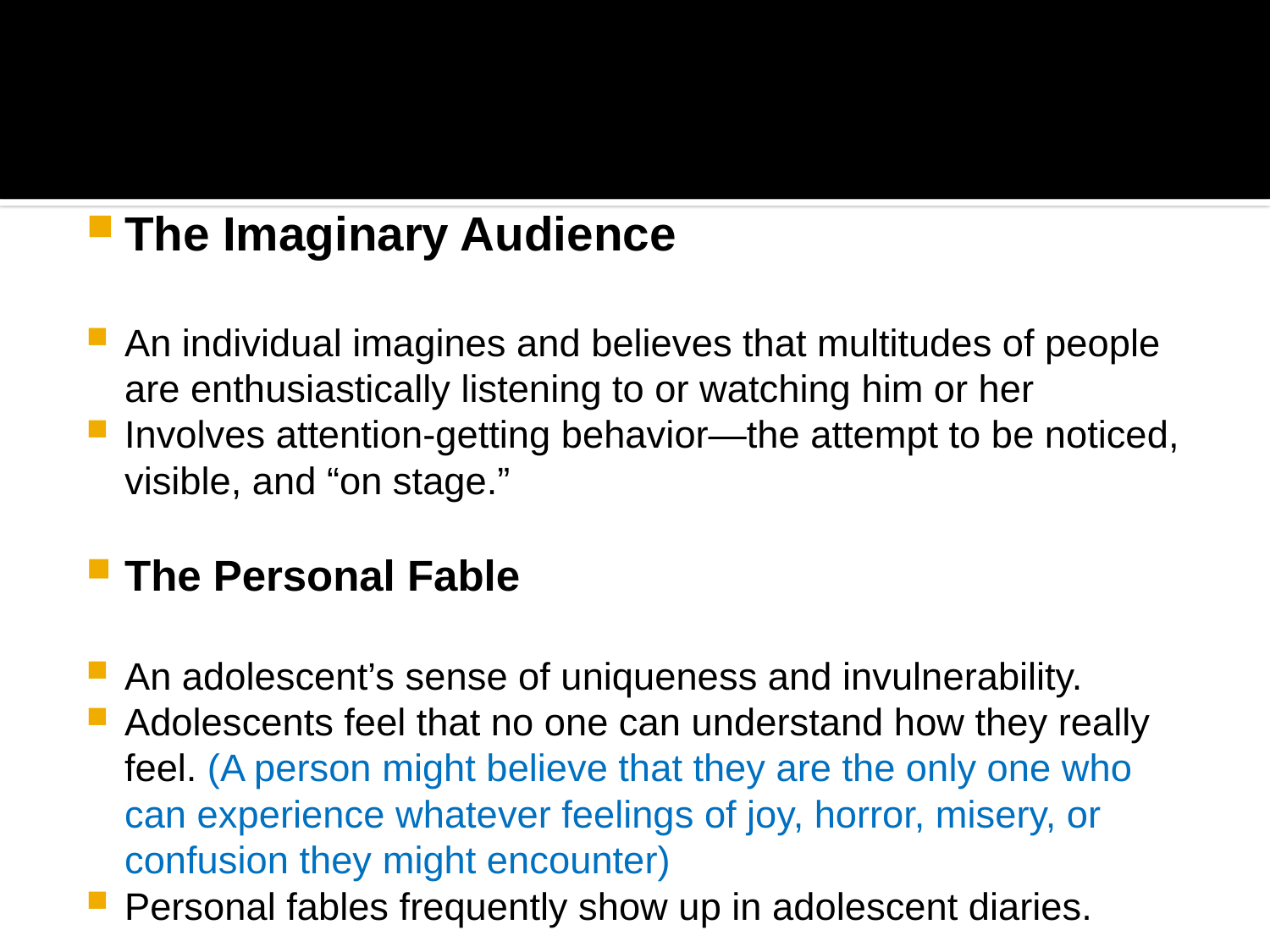

#
The Imaginary Audience

An individual imagines and believes that multitudes of people are enthusiastically listening to or watching him or her
Involves attention-getting behavior—the attempt to be noticed, visible, and “on stage.”

The Personal Fable

An adolescent’s sense of uniqueness and invulnerability.
Adolescents feel that no one can understand how they really feel. (A person might believe that they are the only one who can experience whatever feelings of joy, horror, misery, or confusion they might encounter)
Personal fables frequently show up in adolescent diaries.